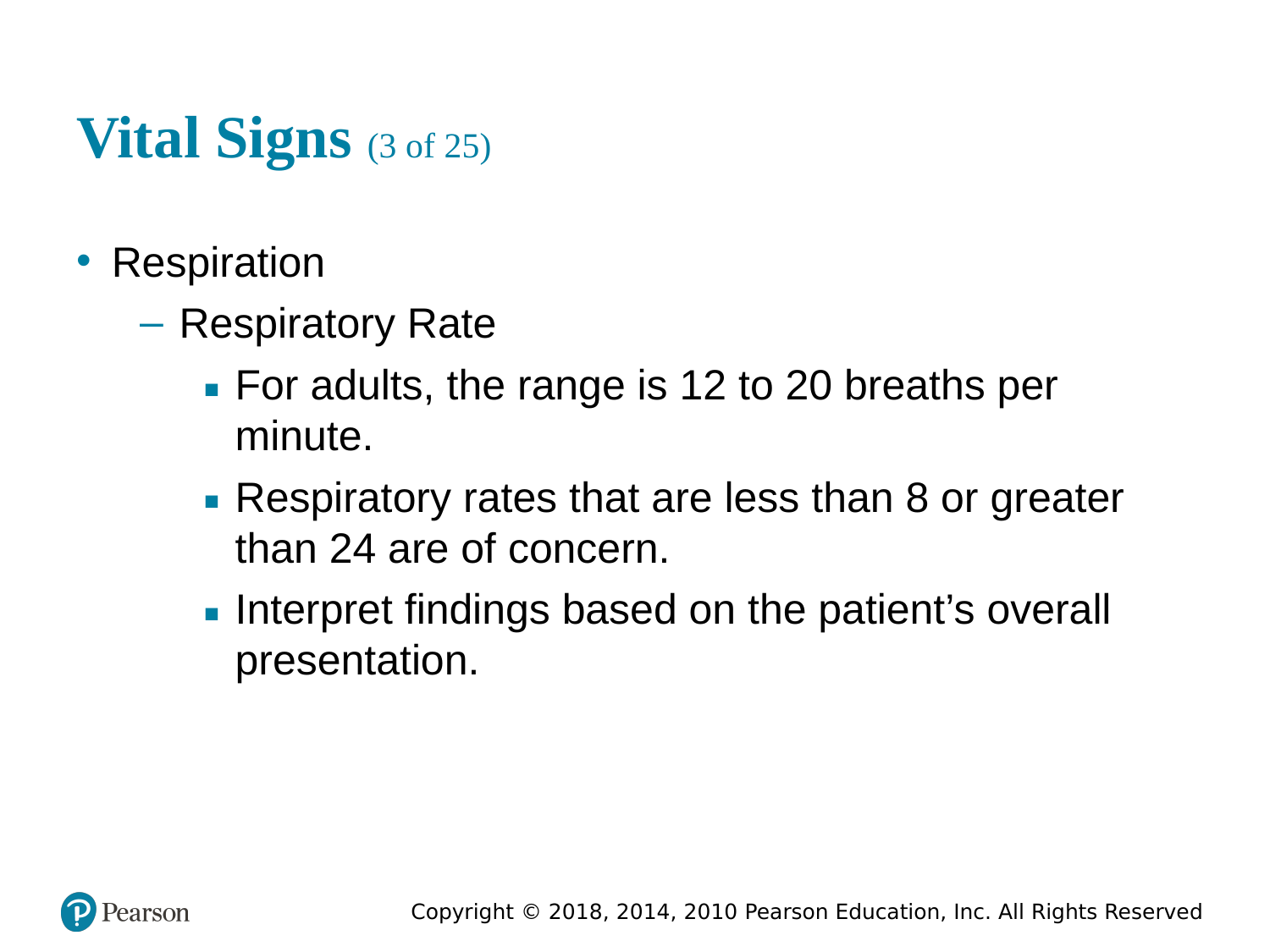

# Vital Signs (3 of 25)
Respiration
Respiratory Rate
For adults, the range is 12 to 20 breaths per minute.
Respiratory rates that are less than 8 or greater than 24 are of concern.
Interpret findings based on the patient’s overall presentation.